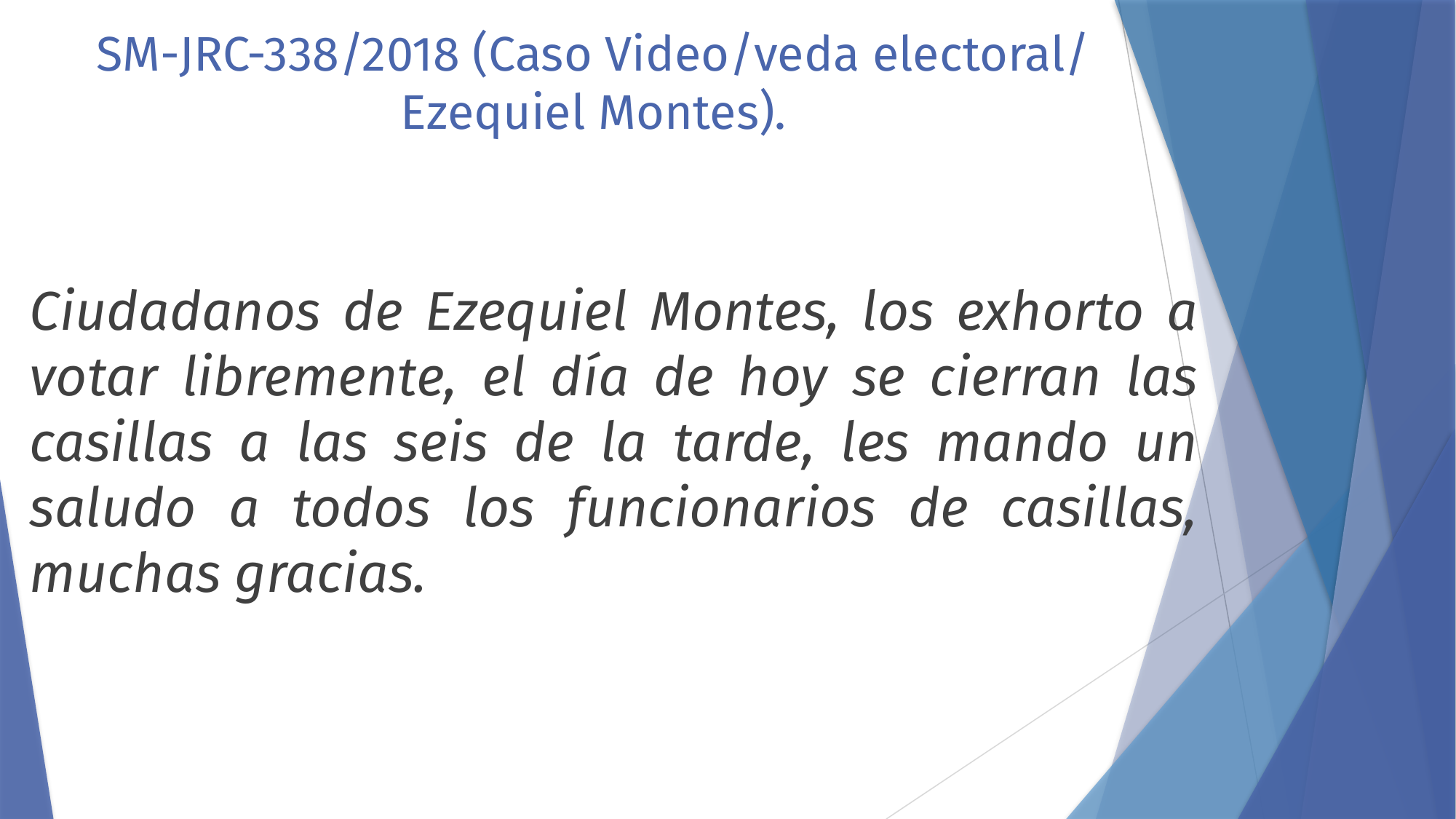

# SM-JRC-338/2018 (Caso Video/veda electoral/ Ezequiel Montes).

Ciudadanos de Ezequiel Montes, los exhorto a votar libremente, el día de hoy se cierran las casillas a las seis de la tarde, les mando un saludo a todos los funcionarios de casillas, muchas gracias.